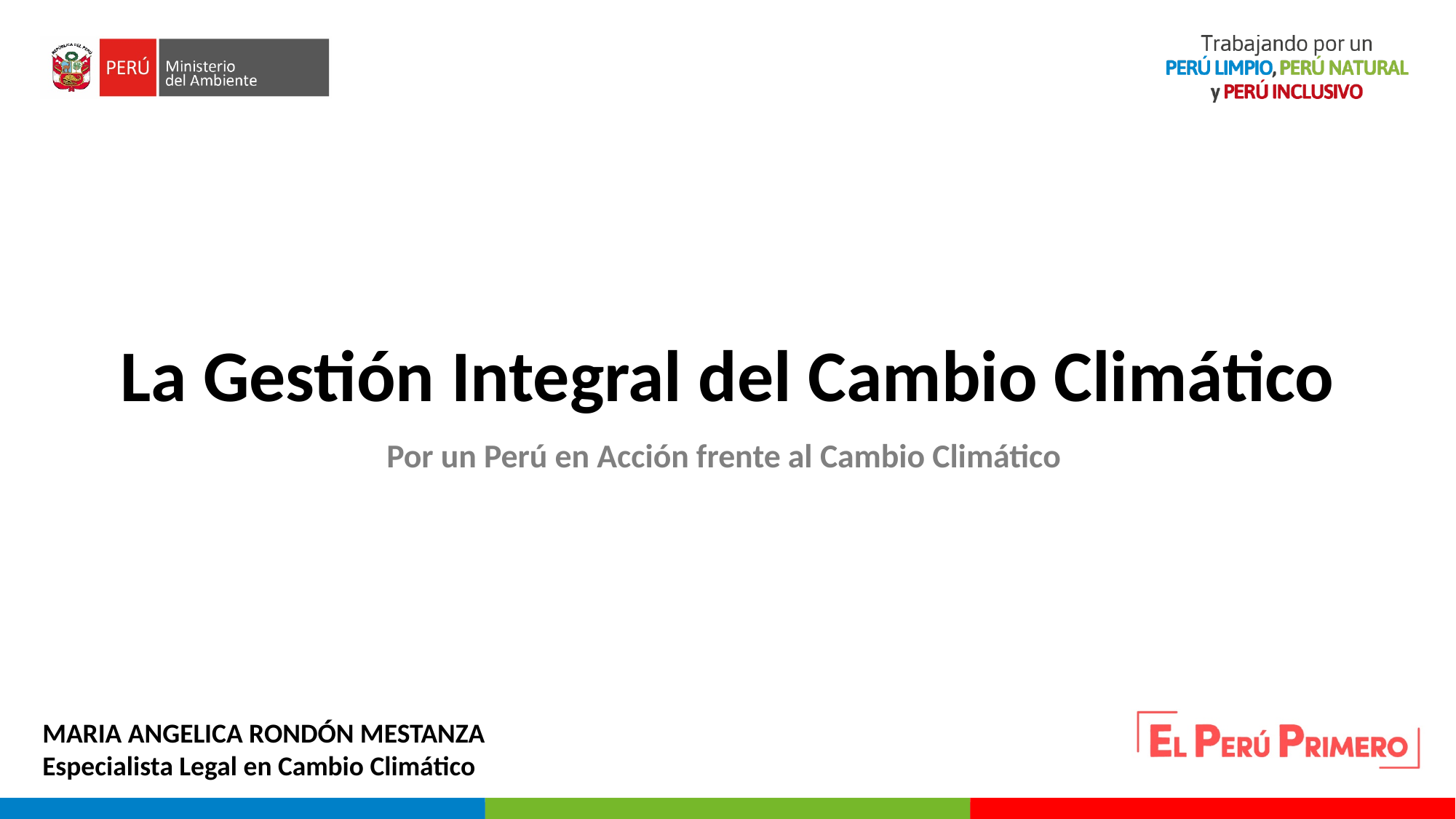

La Gestión Integral del Cambio Climático
Por un Perú en Acción frente al Cambio Climático
MARIA ANGELICA RONDÓN MESTANZA
Especialista Legal en Cambio Climático